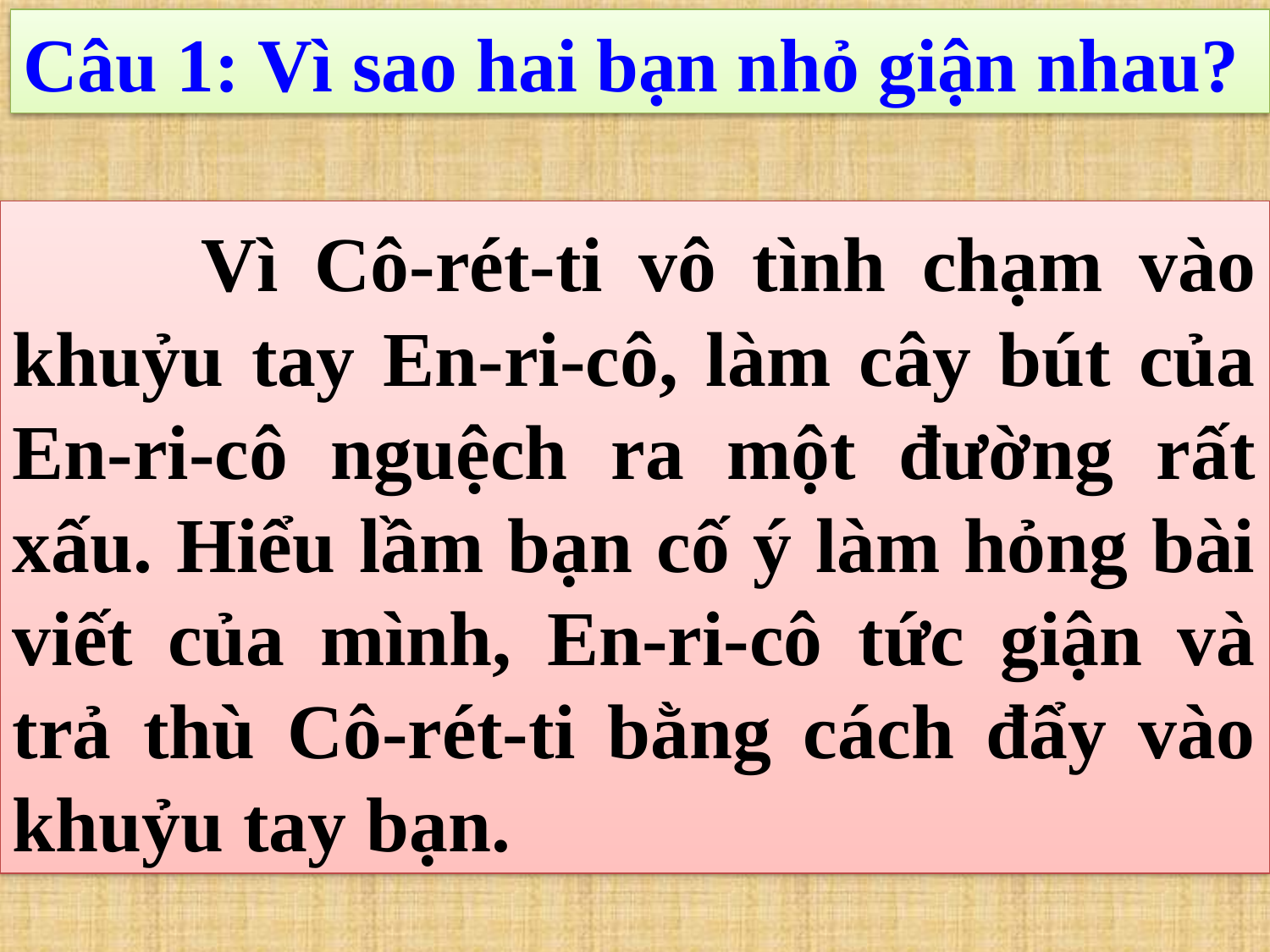

Câu 1: Vì sao hai bạn nhỏ giận nhau?
     Vì Cô-rét-ti vô tình chạm vào khuỷu tay En-ri-cô, làm cây bút của En-ri-cô nguệch ra một đường rất xấu. Hiểu lầm bạn cố ý làm hỏng bài viết của mình, En-ri-cô tức giận và trả thù Cô-rét-ti bằng cách đẩy vào khuỷu tay bạn.